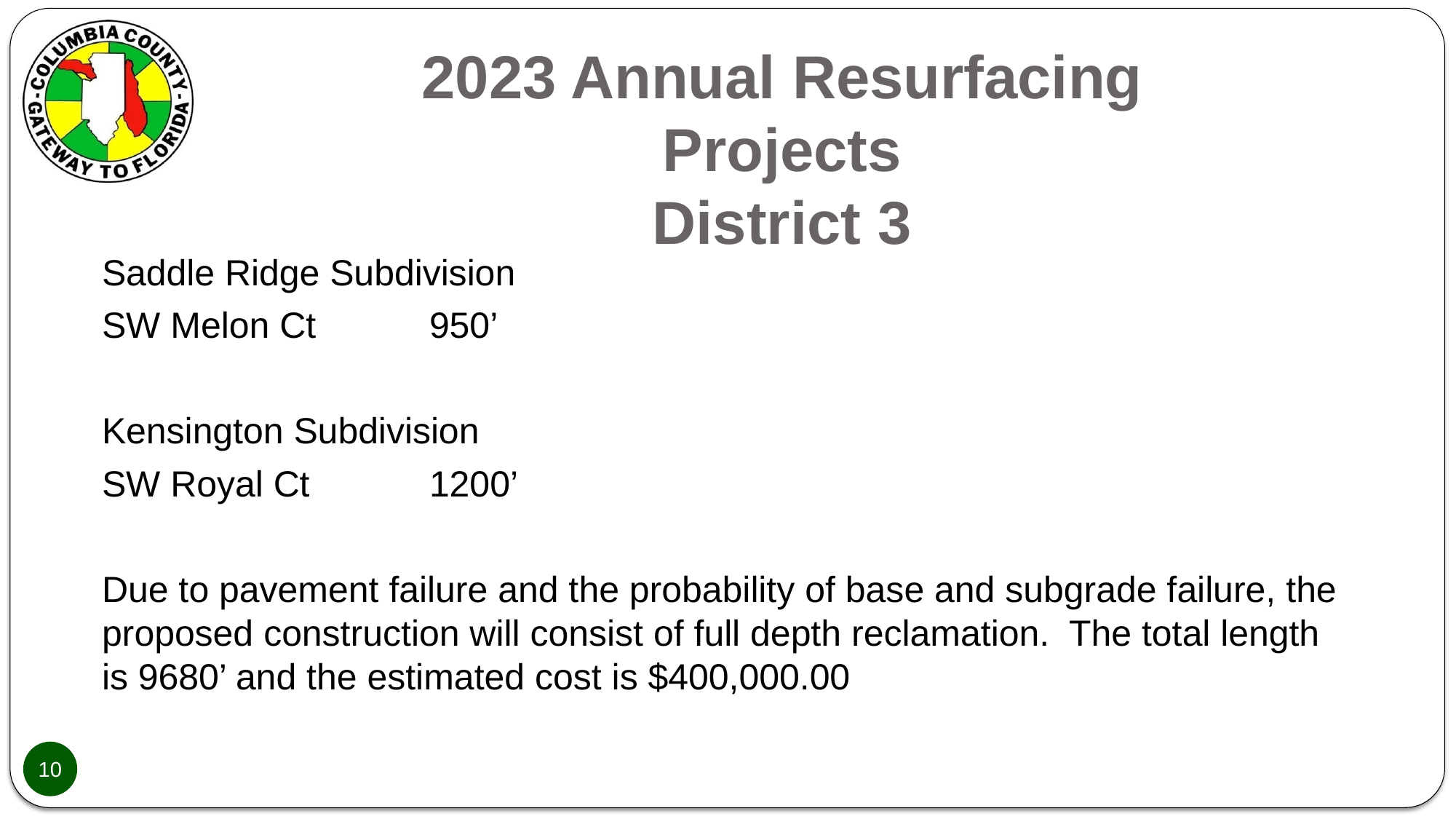

# 2023 Annual Resurfacing Projects District 3

Saddle Ridge Subdivision
SW Melon Ct		950’

Kensington Subdivision
SW Royal Ct		1200’

Due to pavement failure and the probability of base and subgrade failure, the proposed construction will consist of full depth reclamation.  The total length is 9680’ and the estimated cost is $400,000.00
10